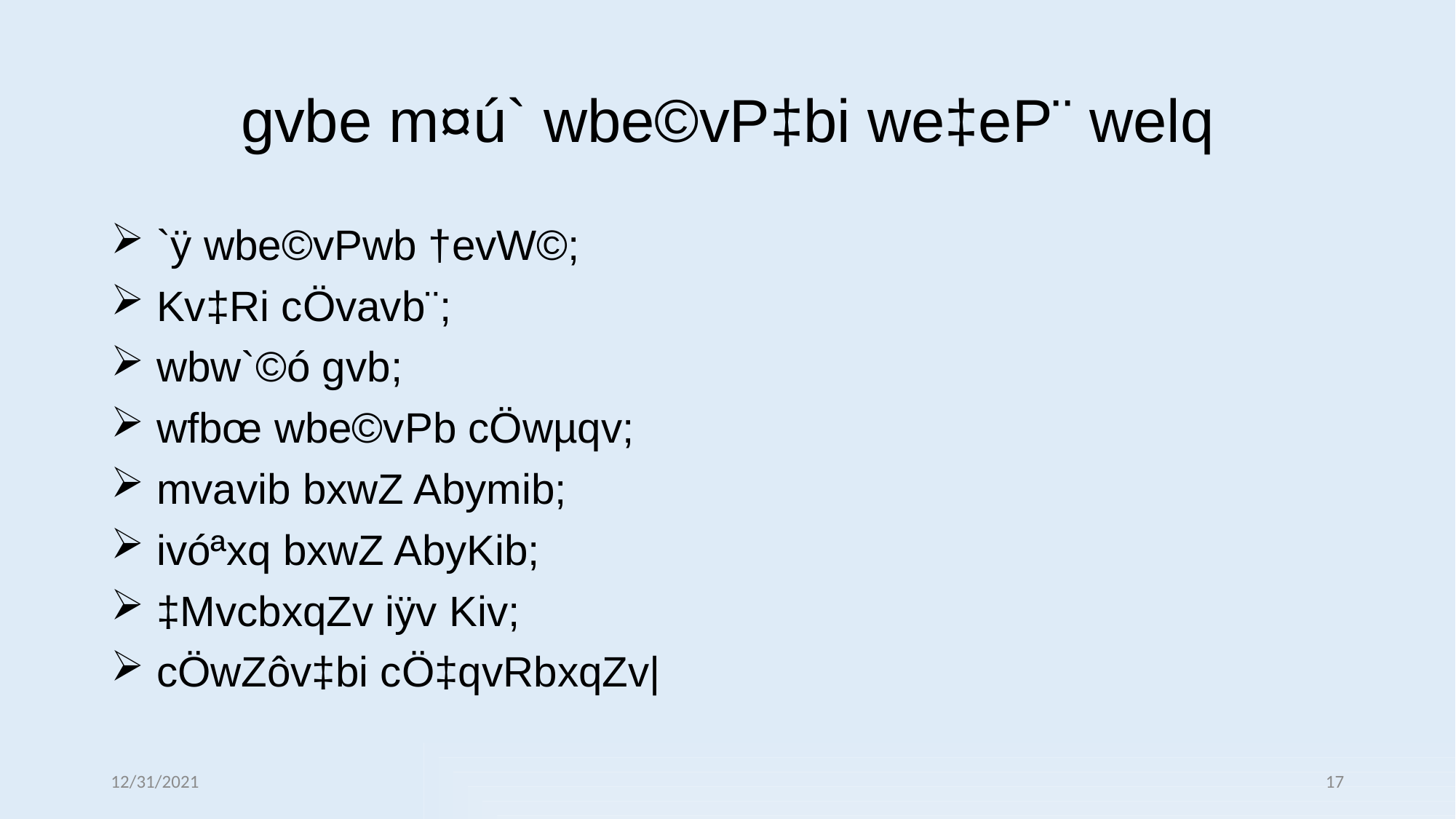

# gvbe m¤ú` wbe©vP‡bi we‡eP¨ welq
 `ÿ wbe©vPwb †evW©;
 Kv‡Ri cÖvavb¨;
 wbw`©ó gvb;
 wfbœ wbe©vPb cÖwµqv;
 mvavib bxwZ Abymib;
 ivóªxq bxwZ AbyKib;
 ‡MvcbxqZv iÿv Kiv;
 cÖwZôv‡bi cÖ‡qvRbxqZv|
12/31/2021
17